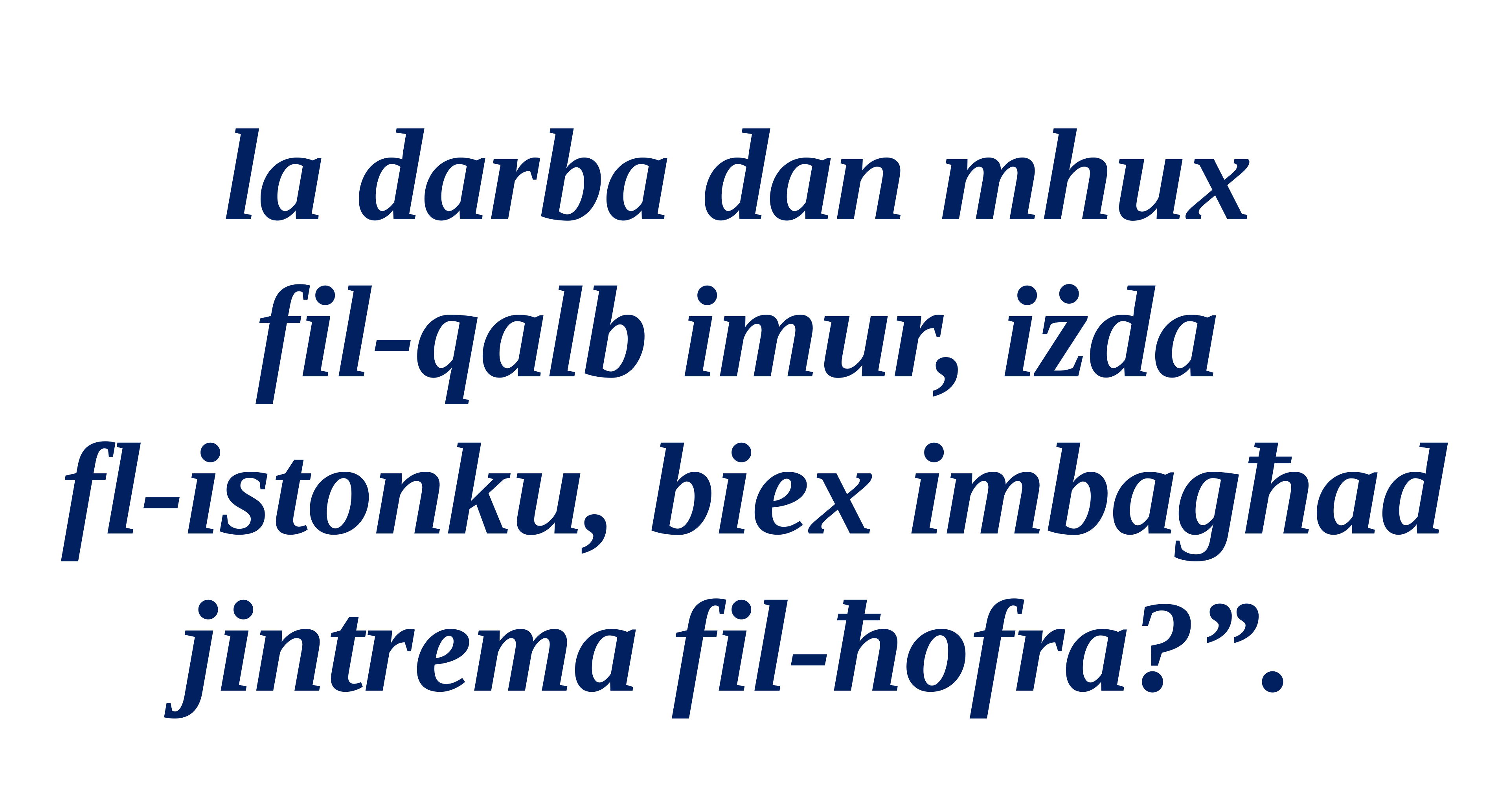

la darba dan mhux
fil-qalb imur, iżda
fl-istonku, biex imbagħad jintrema fil-ħofra?”.